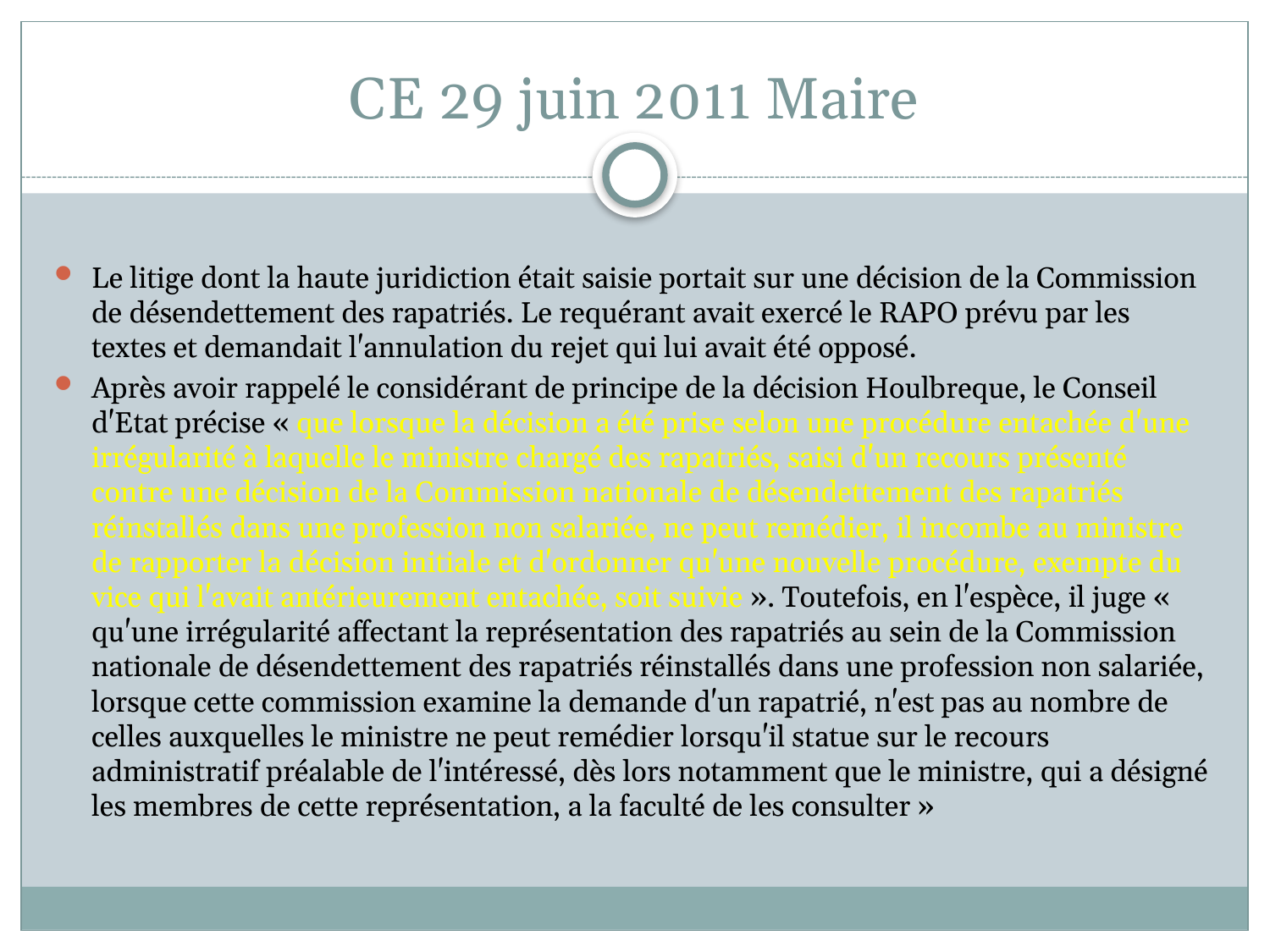

# CE 29 juin 2011 Maire

Le litige dont la haute juridiction était saisie portait sur une décision de la Commission de désendettement des rapatriés. Le requérant avait exercé le RAPO prévu par les textes et demandait l'annulation du rejet qui lui avait été opposé.
Après avoir rappelé le considérant de principe de la décision Houlbreque, le Conseil d'Etat précise « que lorsque la décision a été prise selon une procédure entachée d'une irrégularité à laquelle le ministre chargé des rapatriés, saisi d'un recours présenté contre une décision de la Commission nationale de désendettement des rapatriés réinstallés dans une profession non salariée, ne peut remédier, il incombe au ministre de rapporter la décision initiale et d'ordonner qu'une nouvelle procédure, exempte du vice qui l'avait antérieurement entachée, soit suivie ». Toutefois, en l'espèce, il juge « qu'une irrégularité affectant la représentation des rapatriés au sein de la Commission nationale de désendettement des rapatriés réinstallés dans une profession non salariée, lorsque cette commission examine la demande d'un rapatrié, n'est pas au nombre de celles auxquelles le ministre ne peut remédier lorsqu'il statue sur le recours administratif préalable de l'intéressé, dès lors notamment que le ministre, qui a désigné les membres de cette représentation, a la faculté de les consulter »